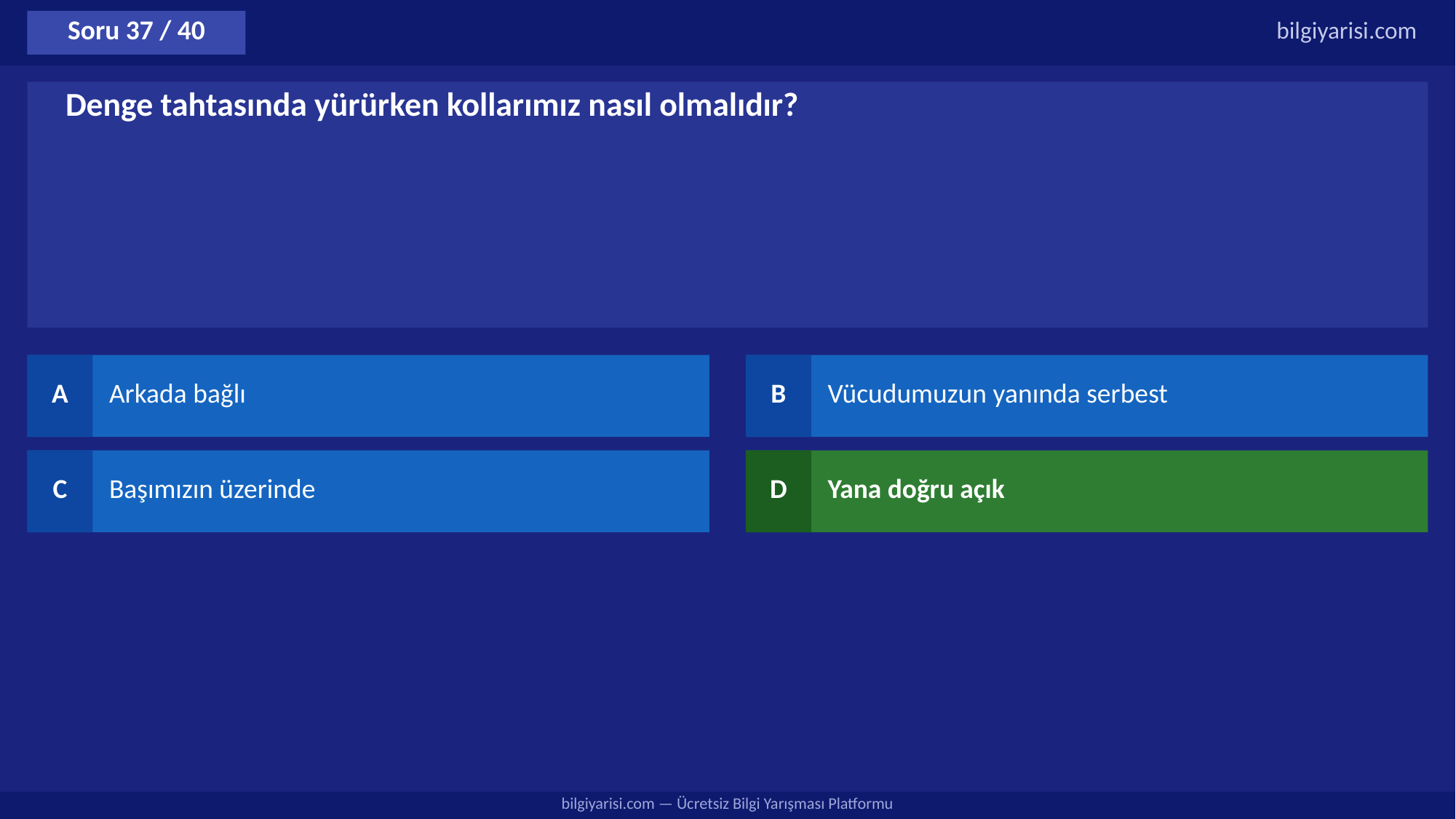

Soru 37 / 40
bilgiyarisi.com

Denge tahtasında yürürken kollarımız nasıl olmalıdır?

A
Arkada bağlı

B
Vücudumuzun yanında serbest

C
Başımızın üzerinde

D
Yana doğru açık
bilgiyarisi.com — Ücretsiz Bilgi Yarışması Platformu